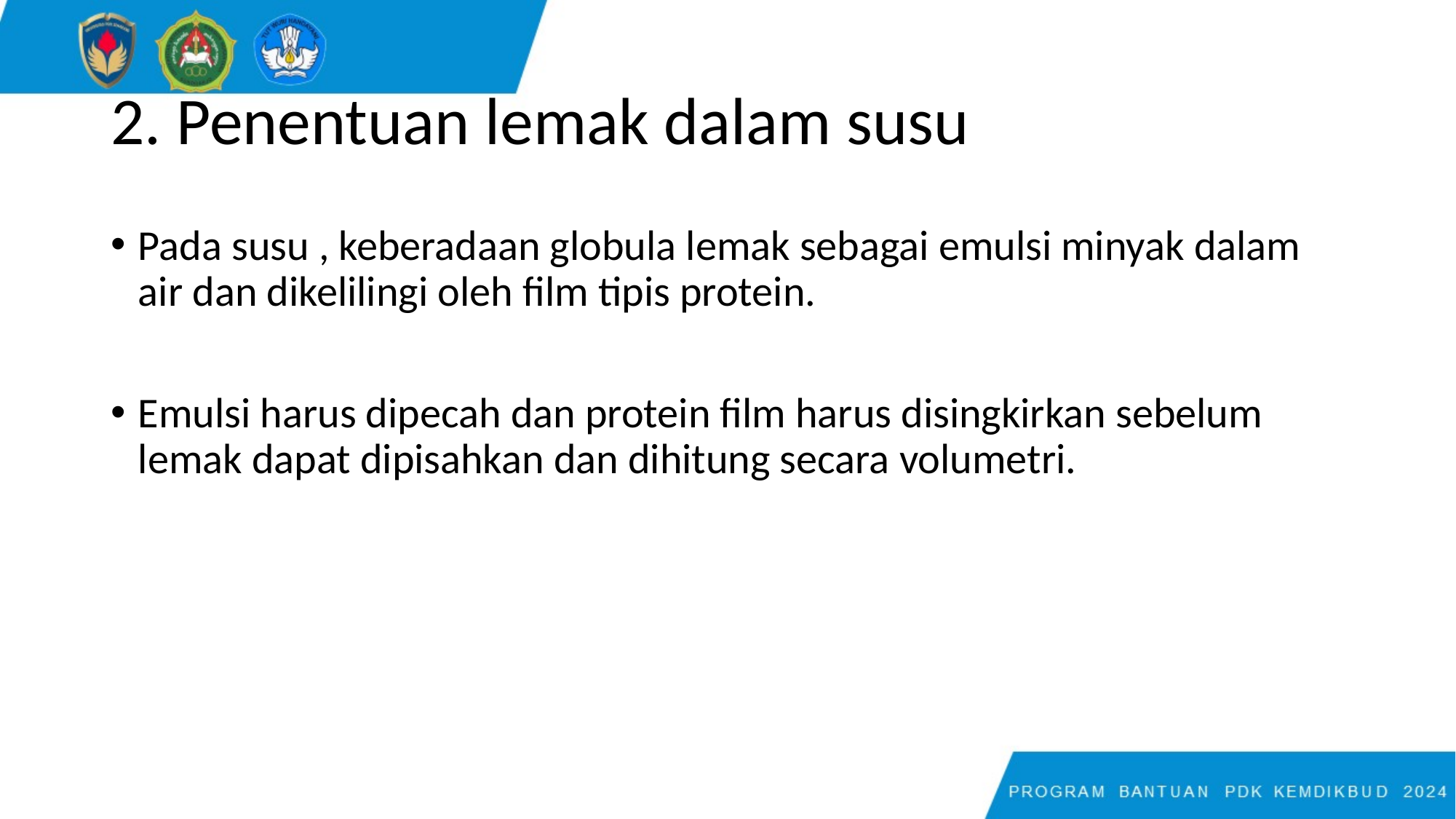

# 2. Penentuan lemak dalam susu
Pada susu , keberadaan globula lemak sebagai emulsi minyak dalam air dan dikelilingi oleh film tipis protein.

Emulsi harus dipecah dan protein film harus disingkirkan sebelum lemak dapat dipisahkan dan dihitung secara volumetri.